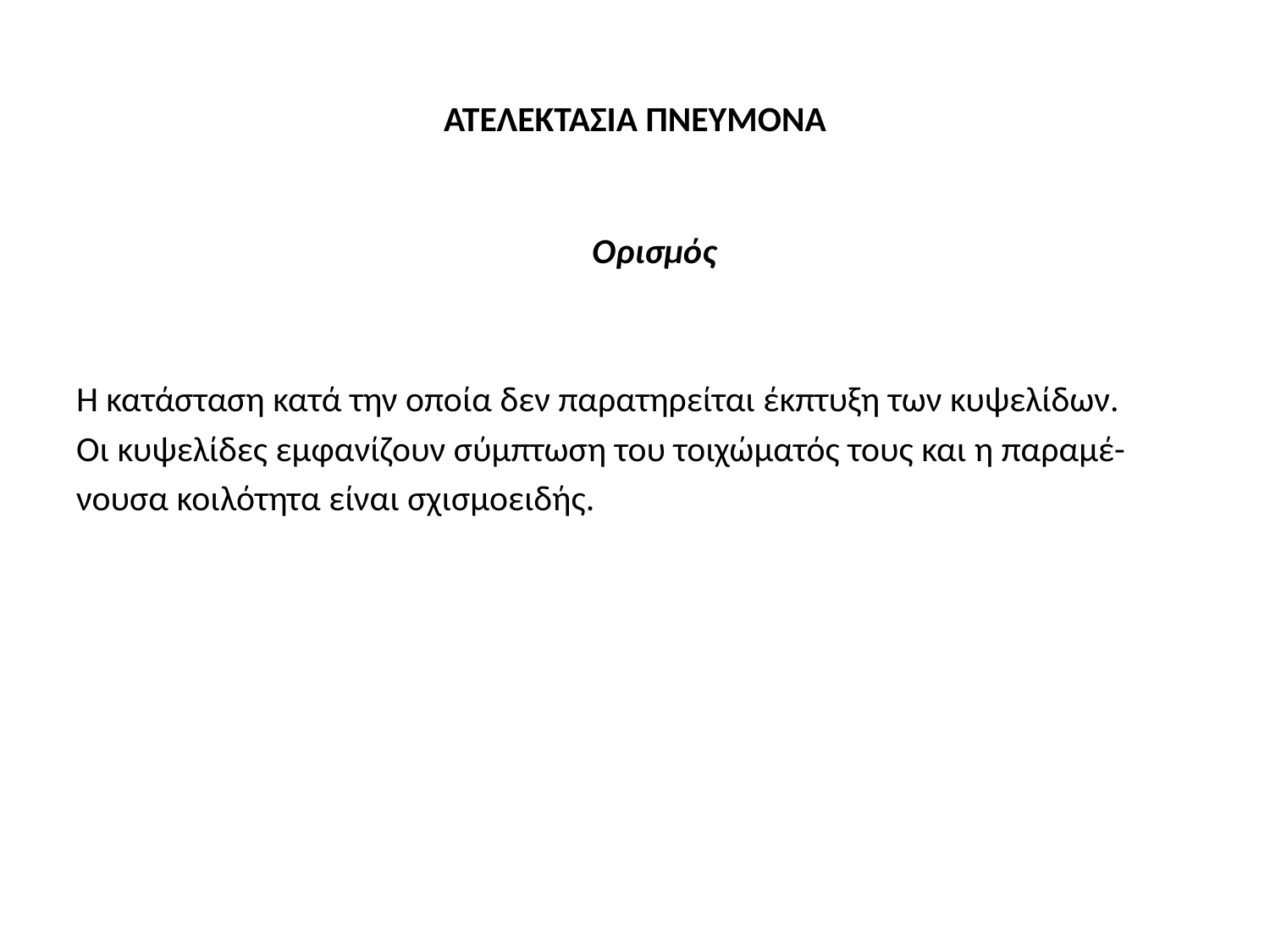

# ΑΤΕΛΕΚΤΑΣΙΑ ΠΝΕΥΜΟΝΑ
Ορισμός

Η κατάσταση κατά την οποία δεν παρατηρείται έκπτυξη των κυψελίδων.
Οι κυψελίδες εμφανίζουν σύμπτωση του τοιχώματός τους και η παραμέ-
νουσα κοιλότητα είναι σχισμοειδής.